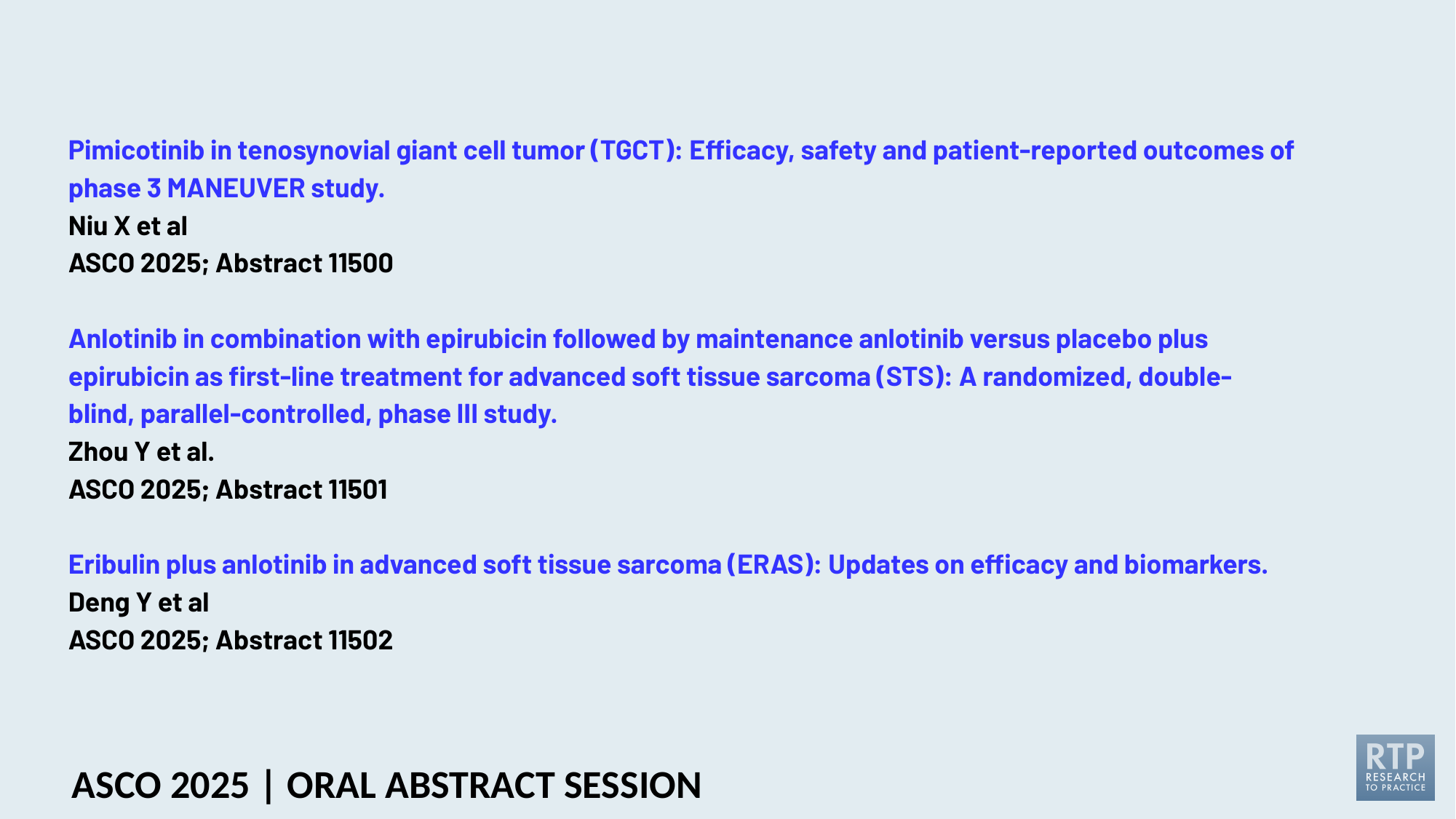

# Pimicotinib in tenosynovial giant cell tumor (TGCT): Efficacy, safety and patient-reported outcomes of phase 3 MANEUVER study. Niu X et al ASCO 2025; Abstract 11500 Anlotinib in combination with epirubicin followed by maintenance anlotinib versus placebo plus epirubicin as first-line treatment for advanced soft tissue sarcoma (STS): A randomized, double-blind, parallel-controlled, phase III study. Zhou Y et al. ASCO 2025; Abstract 11501 Eribulin plus anlotinib in advanced soft tissue sarcoma (ERAS): Updates on efficacy and biomarkers. Deng Y et al ASCO 2025; Abstract 11502
ASCO 2025 | ORAL ABSTRACT SESSION